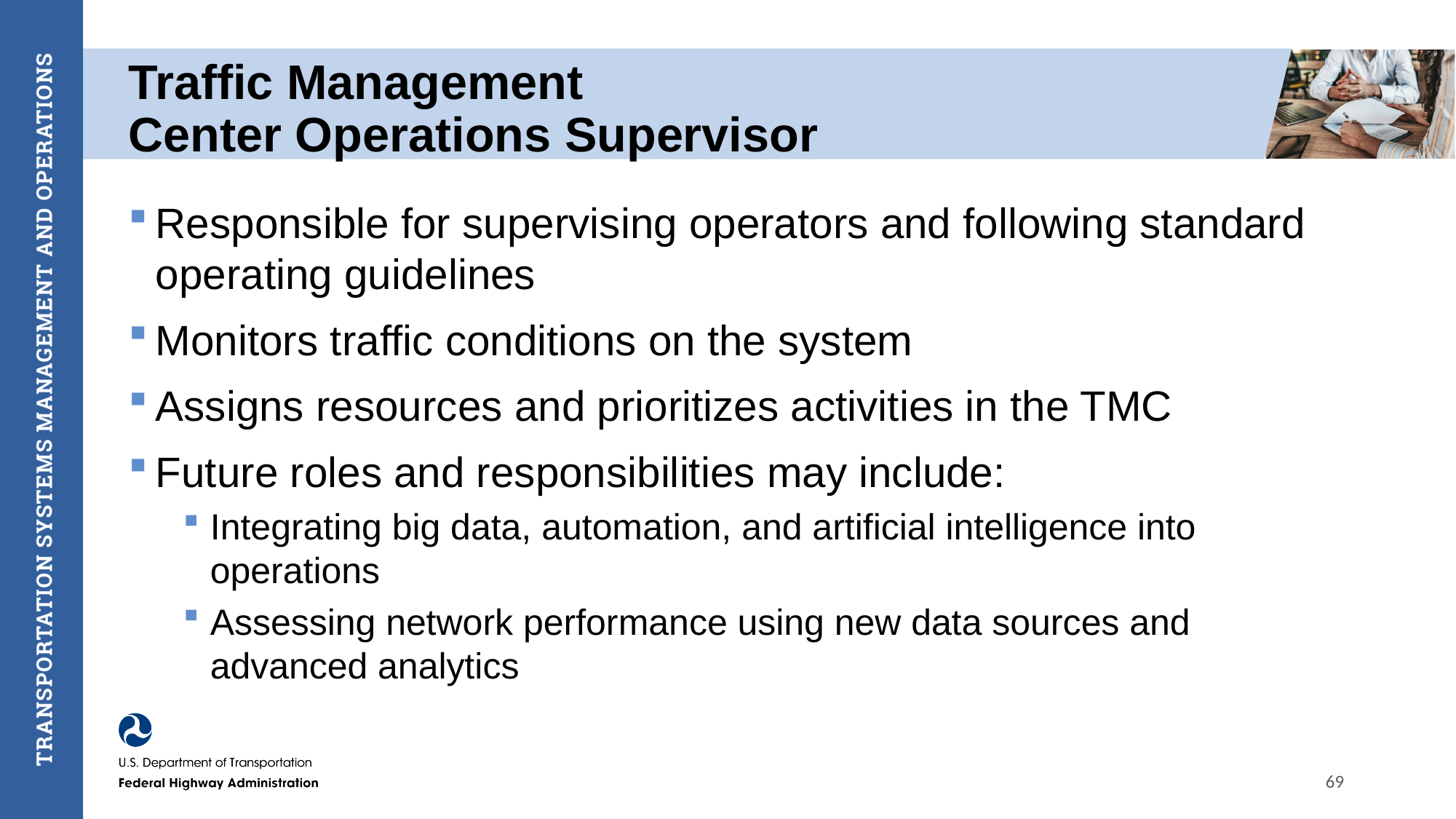

# Traffic Management Center Operations Supervisor
Responsible for supervising operators and following standard operating guidelines
Monitors traffic conditions on the system
Assigns resources and prioritizes activities in the TMC
Future roles and responsibilities may include:
Integrating big data, automation, and artificial intelligence into operations
Assessing network performance using new data sources and advanced analytics
69